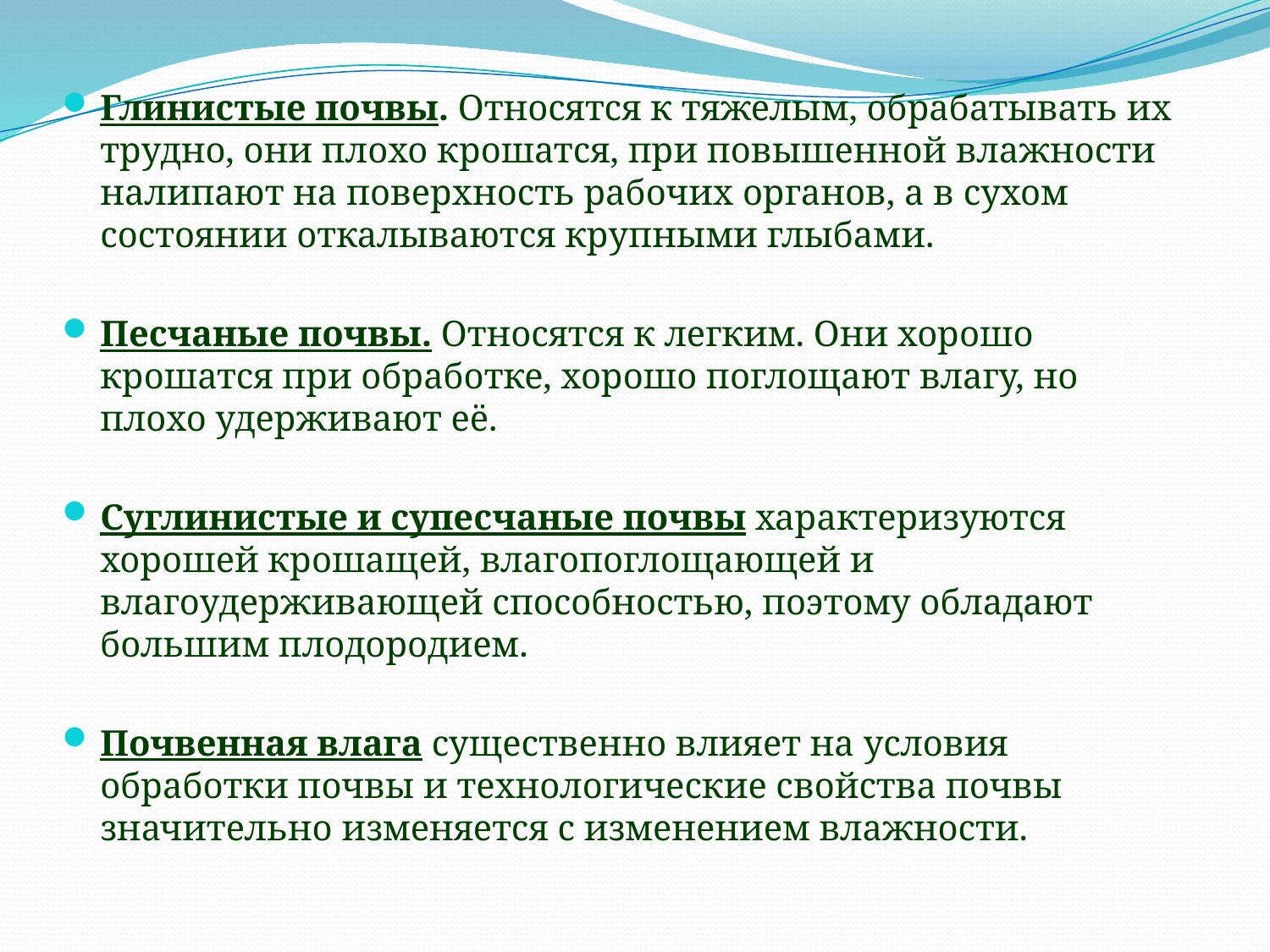

Глинистые почвы. Относятся к тяжелым, обрабатывать их трудно, они плохо крошатся, при повышенной влажности налипают на поверхность рабочих органов, а в сухом состоянии откалываются крупными глыбами.

Песчаные почвы. Относятся к легким. Они хорошо крошатся при обработке, хорошо поглощают влагу, но плохо удерживают её.

Суглинистые и супесчаные почвы характеризуются хорошей крошащей, влагопоглощающей и влагоудерживающей способностью, поэтому обладают большим плодородием.

Почвенная влага существенно влияет на условия обработки почвы и технологические свойства почвы значительно изменяется с изменением влажности.